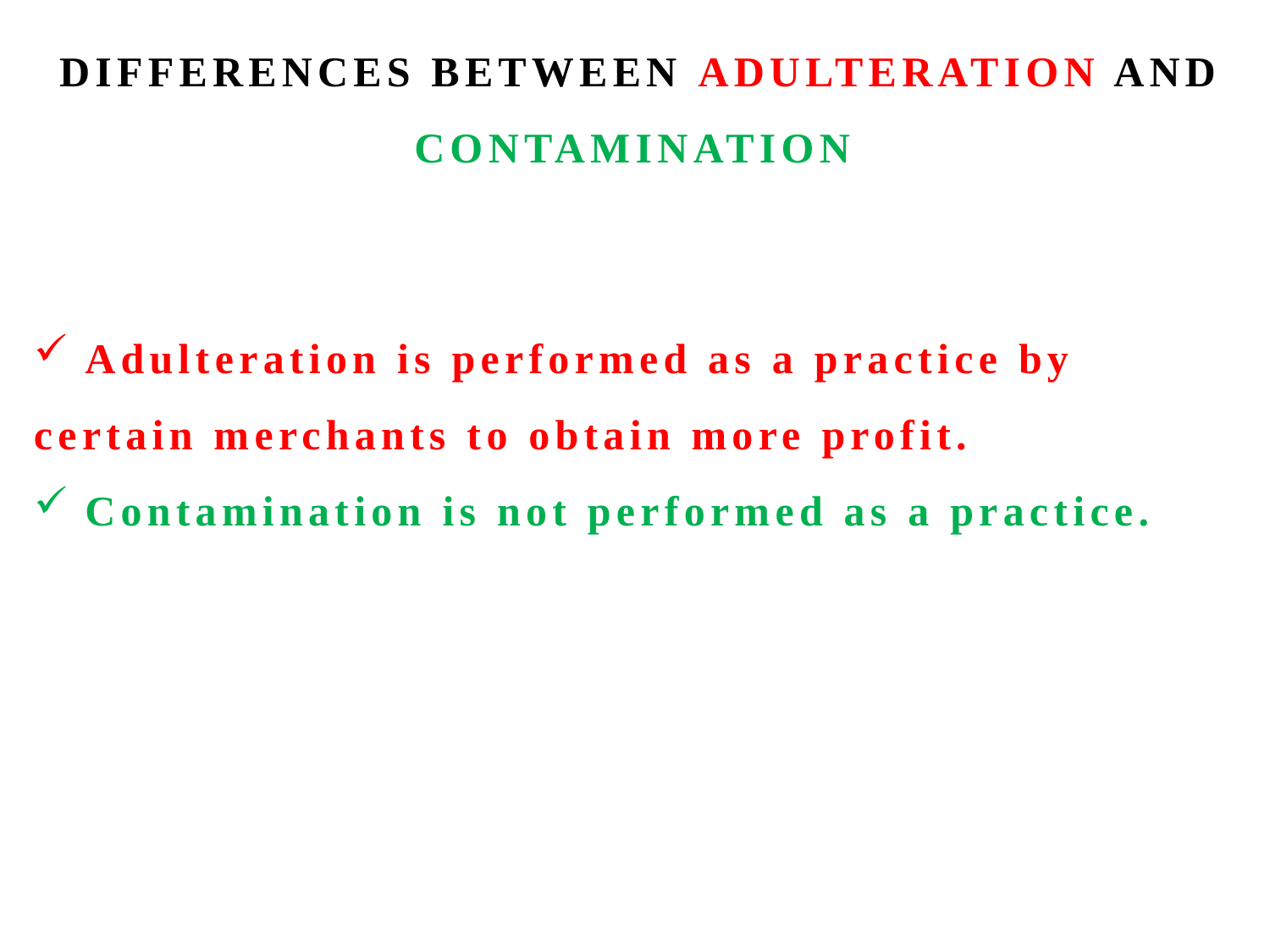

# DIFFERENCES BETWEEN ADULTERATION AND CONTAMINATION

 Adulteration is performed as a practice by certain merchants to obtain more profit.
 Contamination is not performed as a practice.